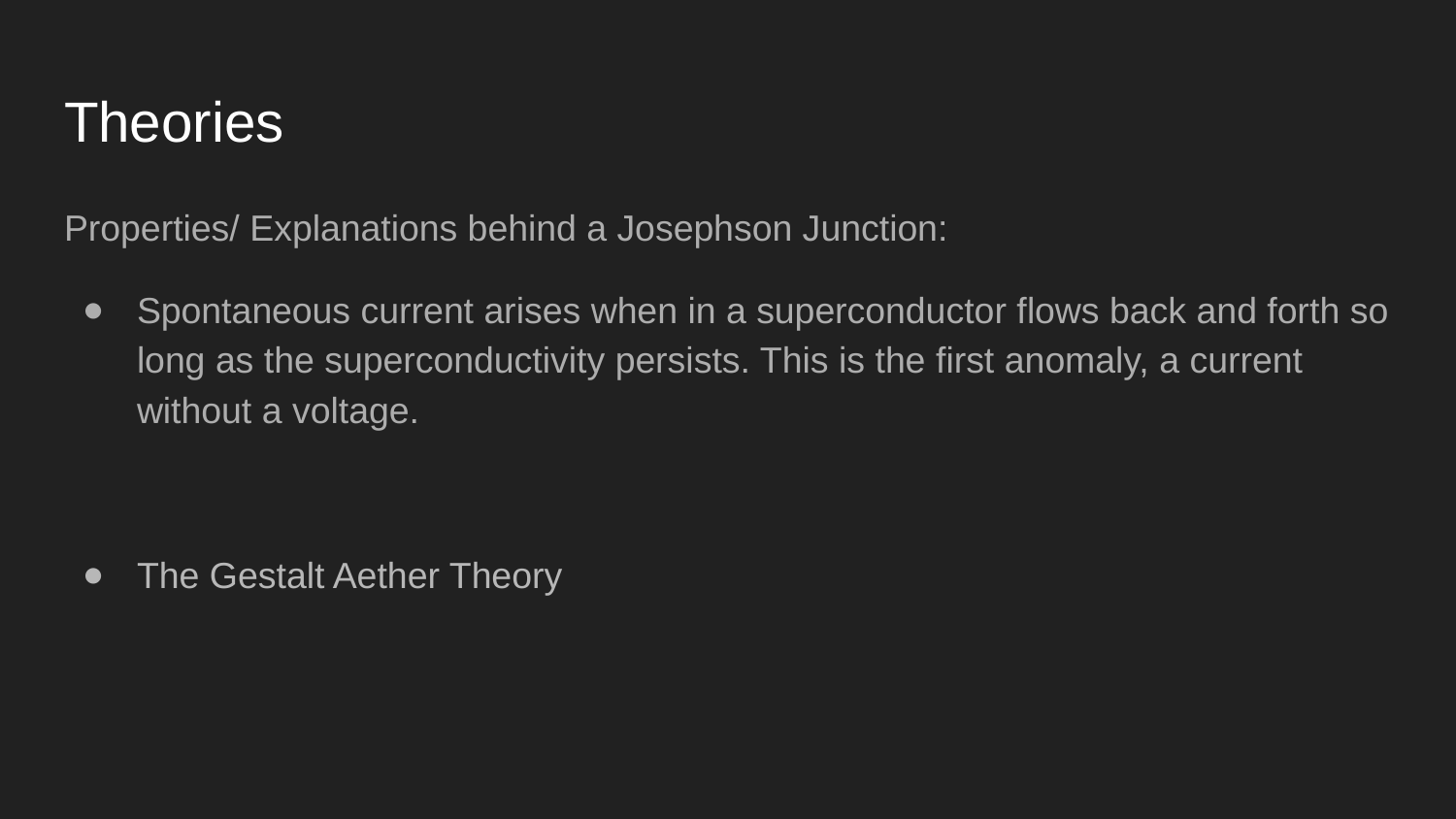

# Theories
Properties/ Explanations behind a Josephson Junction:
Spontaneous current arises when in a superconductor flows back and forth so long as the superconductivity persists. This is the first anomaly, a current without a voltage.

The Gestalt Aether Theory